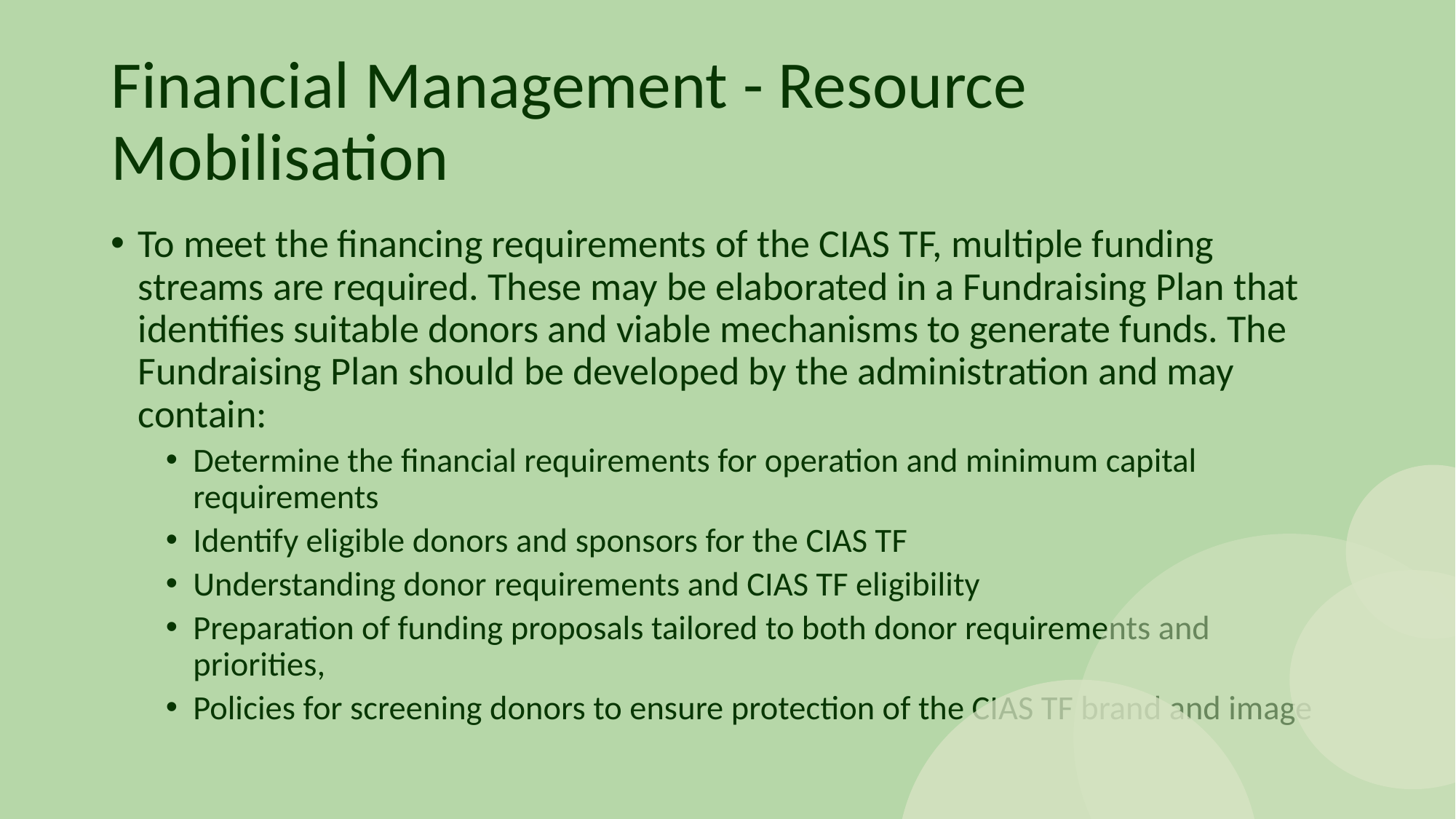

# Financial Management - Resource Mobilisation
To meet the financing requirements of the CIAS TF, multiple funding streams are required. These may be elaborated in a Fundraising Plan that identifies suitable donors and viable mechanisms to generate funds. The Fundraising Plan should be developed by the administration and may contain:
Determine the financial requirements for operation and minimum capital requirements
Identify eligible donors and sponsors for the CIAS TF
Understanding donor requirements and CIAS TF eligibility
Preparation of funding proposals tailored to both donor requirements and priorities,
Policies for screening donors to ensure protection of the CIAS TF brand and image